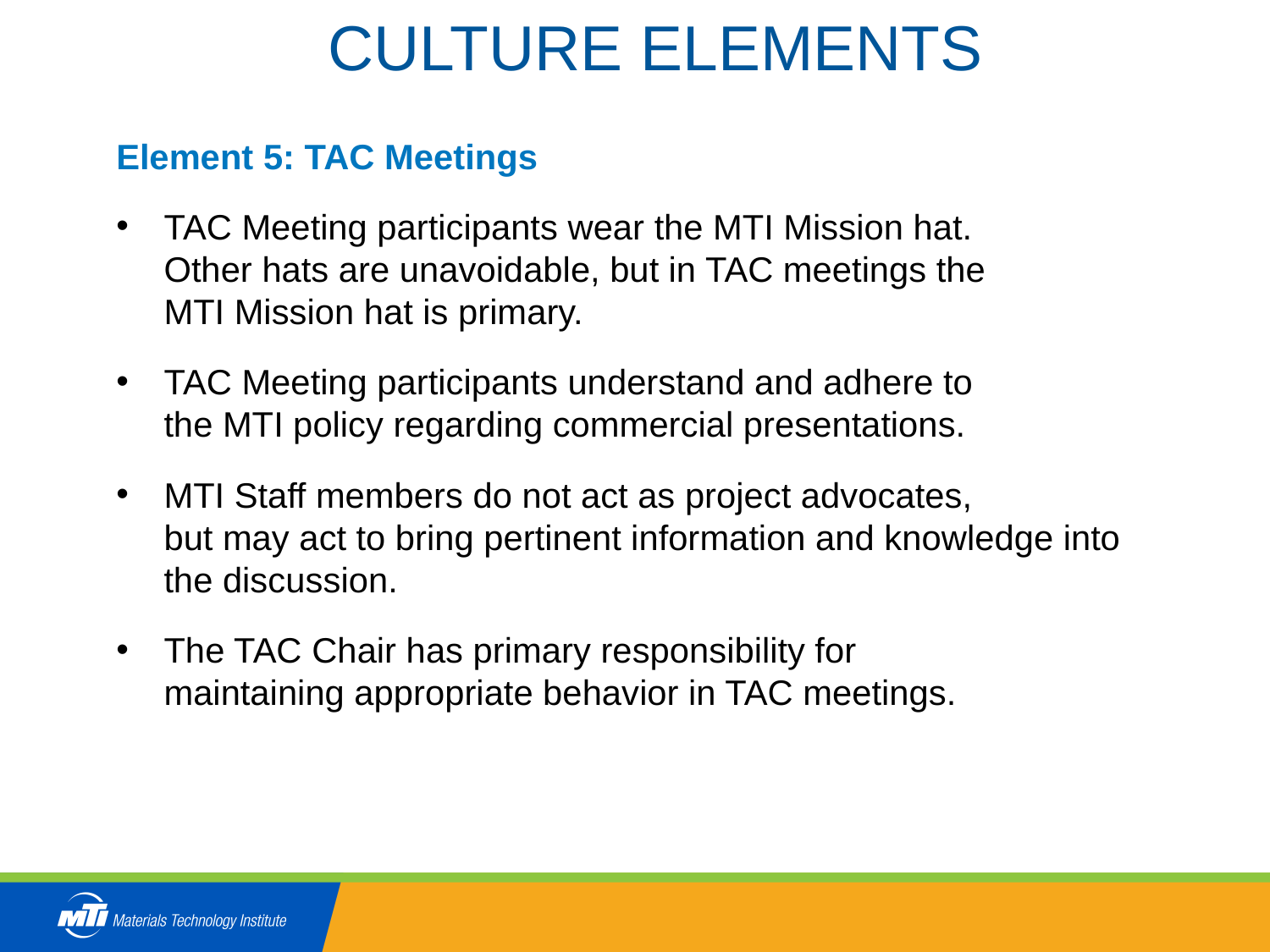

# CULTURE ELEMENTS
Element 5: TAC Meetings
TAC Meeting participants wear the MTI Mission hat.
Other hats are unavoidable, but in TAC meetings the
MTI Mission hat is primary.
TAC Meeting participants understand and adhere to
the MTI policy regarding commercial presentations.
MTI Staff members do not act as project advocates,
but may act to bring pertinent information and knowledge into the discussion.
The TAC Chair has primary responsibility for
maintaining appropriate behavior in TAC meetings.